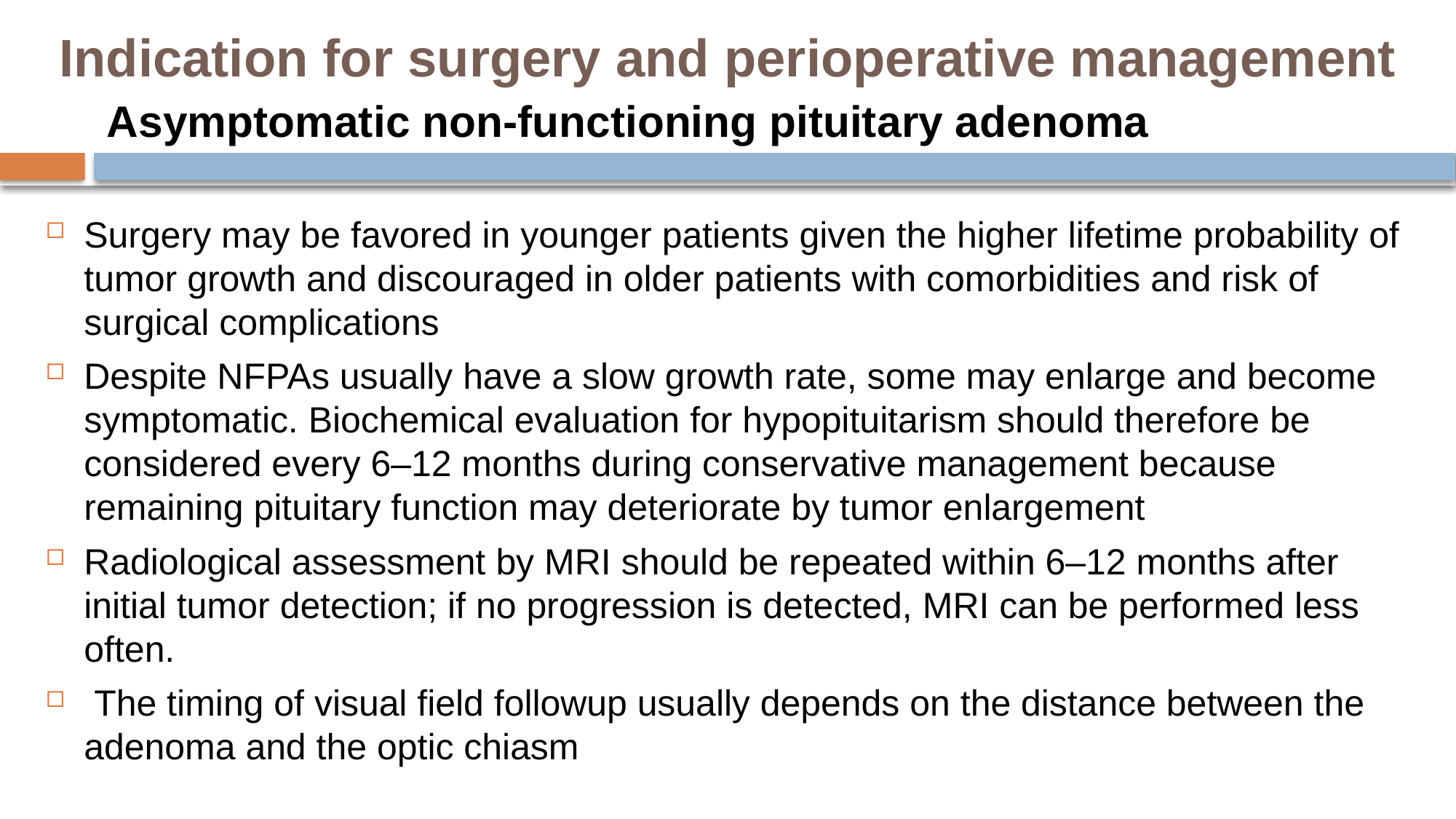

# Indication for surgery and perioperative management
     Asymptomatic non‑functioning pituitary adenoma

Surgery may be favored in younger patients given the higher lifetime probability of tumor growth and discouraged in older patients with comorbidities and risk of surgical complications
Despite NFPAs usually have a slow growth rate, some may enlarge and become symptomatic. Biochemical evaluation for hypopituitarism should therefore be considered every 6–12 months during conservative management because remaining pituitary function may deteriorate by tumor enlargement
Radiological assessment by MRI should be repeated within 6–12 months after initial tumor detection; if no progression is detected, MRI can be performed less often.
 The timing of visual field followup usually depends on the distance between the adenoma and the optic chiasm